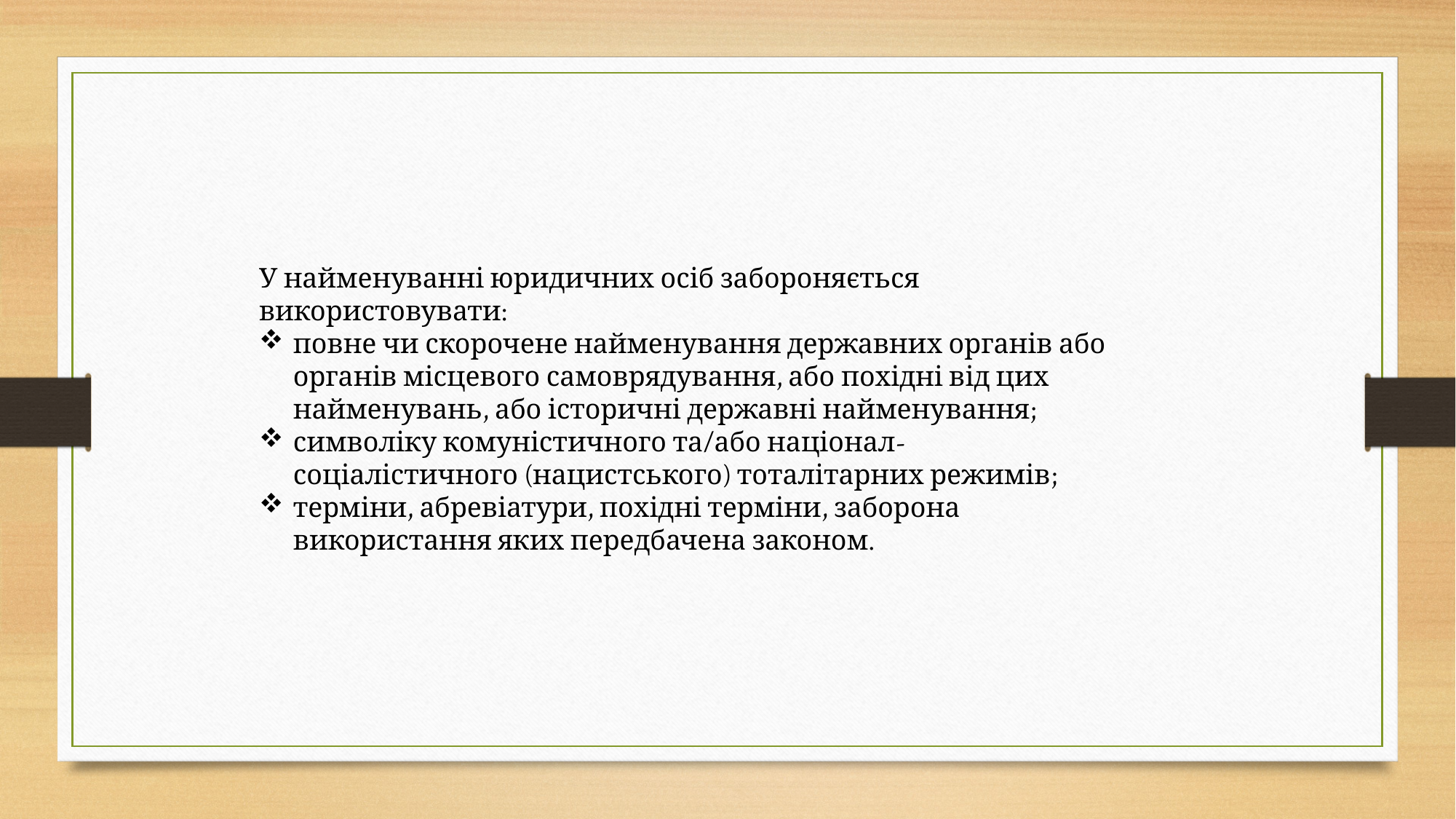

У найменуванні юридичних осіб забороняється використовувати:
повне чи скорочене найменування державних органів або органів місцевого самоврядування, або похідні від цих найменувань, або історичні державні найменування;
символіку комуністичного та/або націонал-соціалістичного (нацистського) тоталітарних режимів;
терміни, абревіатури, похідні терміни, заборона використання яких передбачена законом.